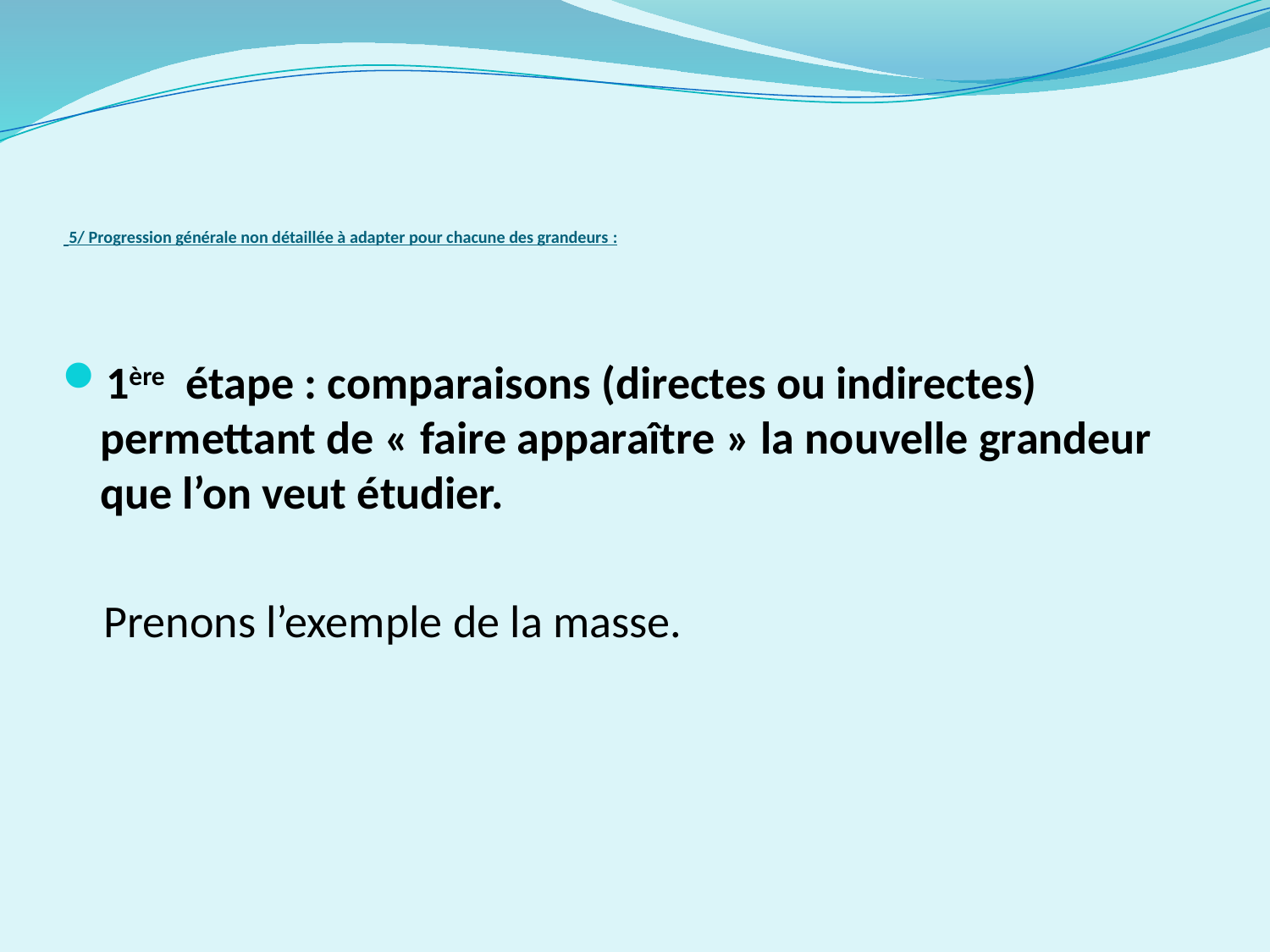

# 5/ Progression générale non détaillée à adapter pour chacune des grandeurs :
1ère  étape : comparaisons (directes ou indirectes) permettant de « faire apparaître » la nouvelle grandeur que l’on veut étudier.

    Prenons l’exemple de la masse.